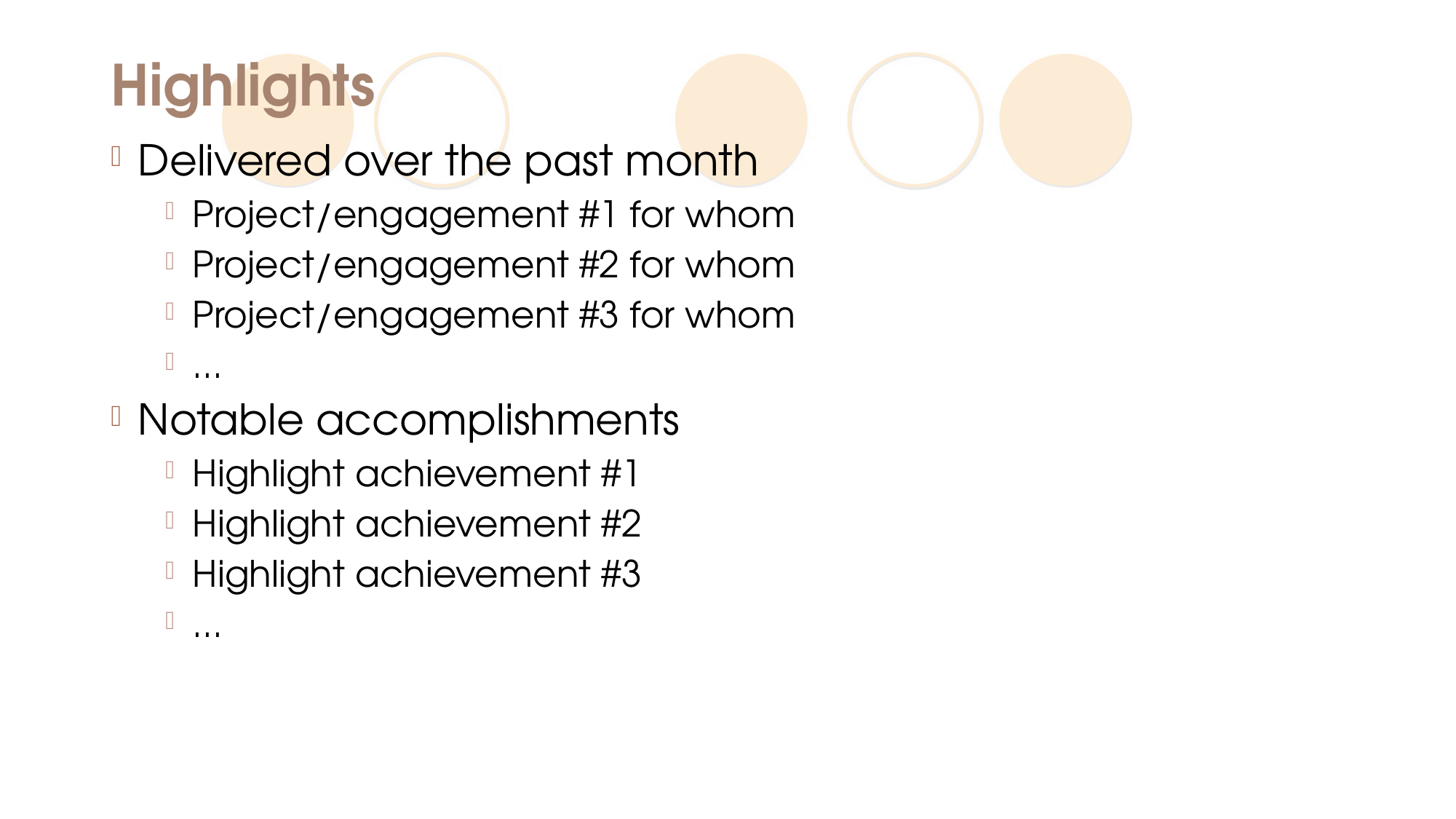

# Highlights
Delivered over the past month
Project/engagement #1 for whom
Project/engagement #2 for whom
Project/engagement #3 for whom
...
Notable accomplishments
Highlight achievement #1
Highlight achievement #2
Highlight achievement #3
...